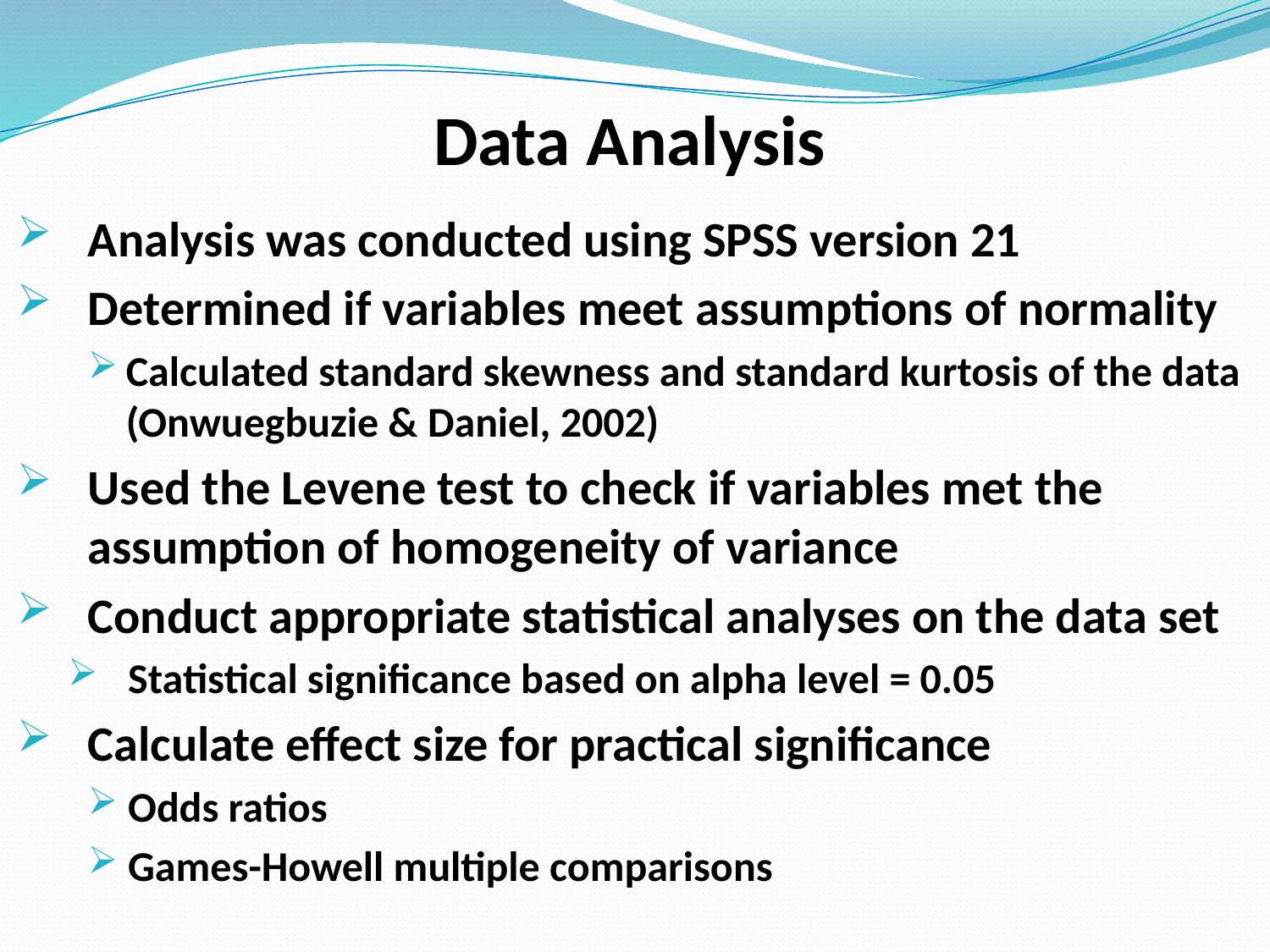

Data Analysis
#
Analysis was conducted using SPSS version 21
Determined if variables meet assumptions of normality
Calculated standard skewness and standard kurtosis of the data (Onwuegbuzie & Daniel, 2002)
Used the Levene test to check if variables met the assumption of homogeneity of variance
Conduct appropriate statistical analyses on the data set
Statistical significance based on alpha level = 0.05
Calculate effect size for practical significance
Odds ratios
Games-Howell multiple comparisons